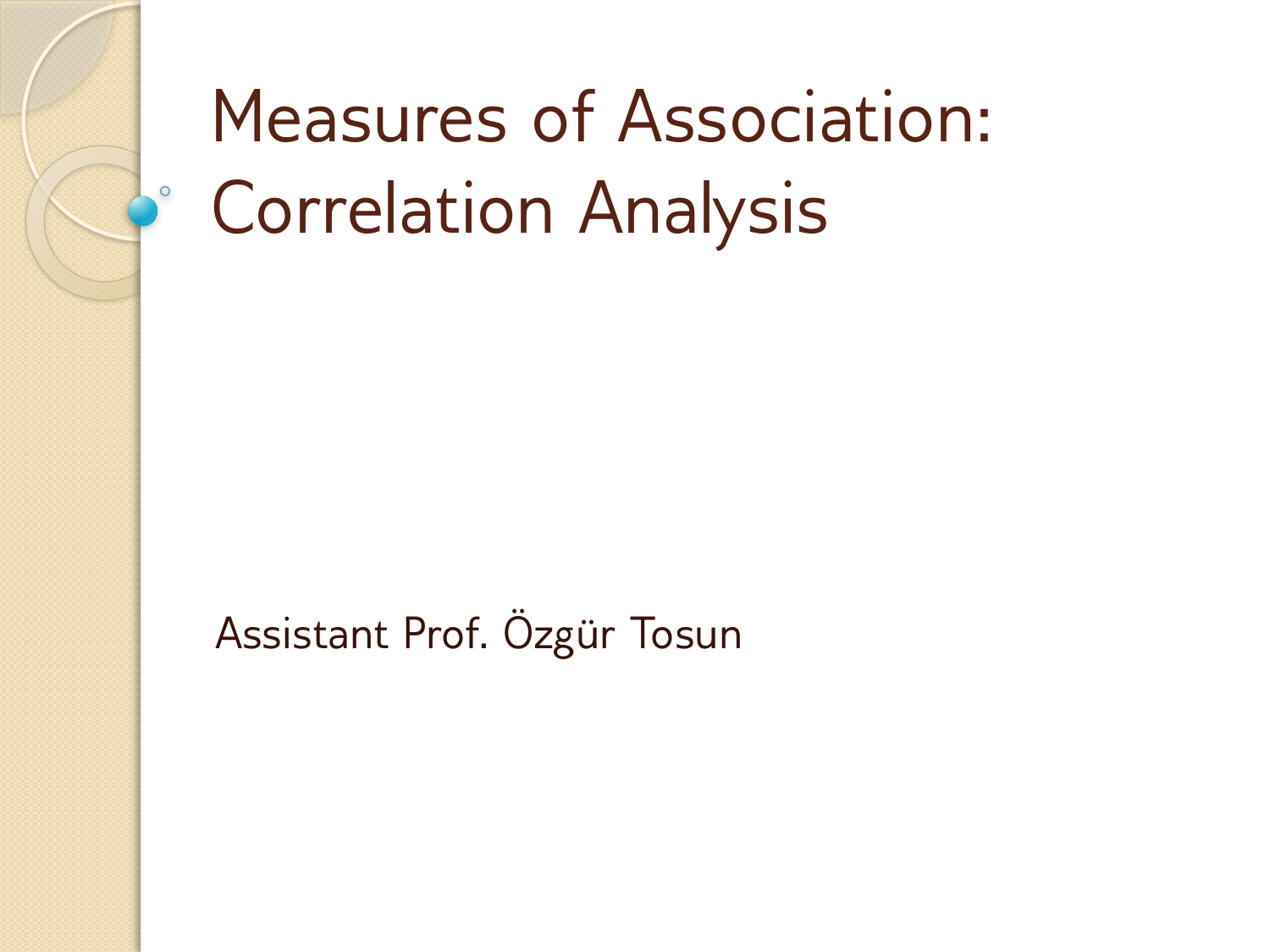

# Measures of Association: Correlation Analysis
Assistant Prof. Özgür Tosun